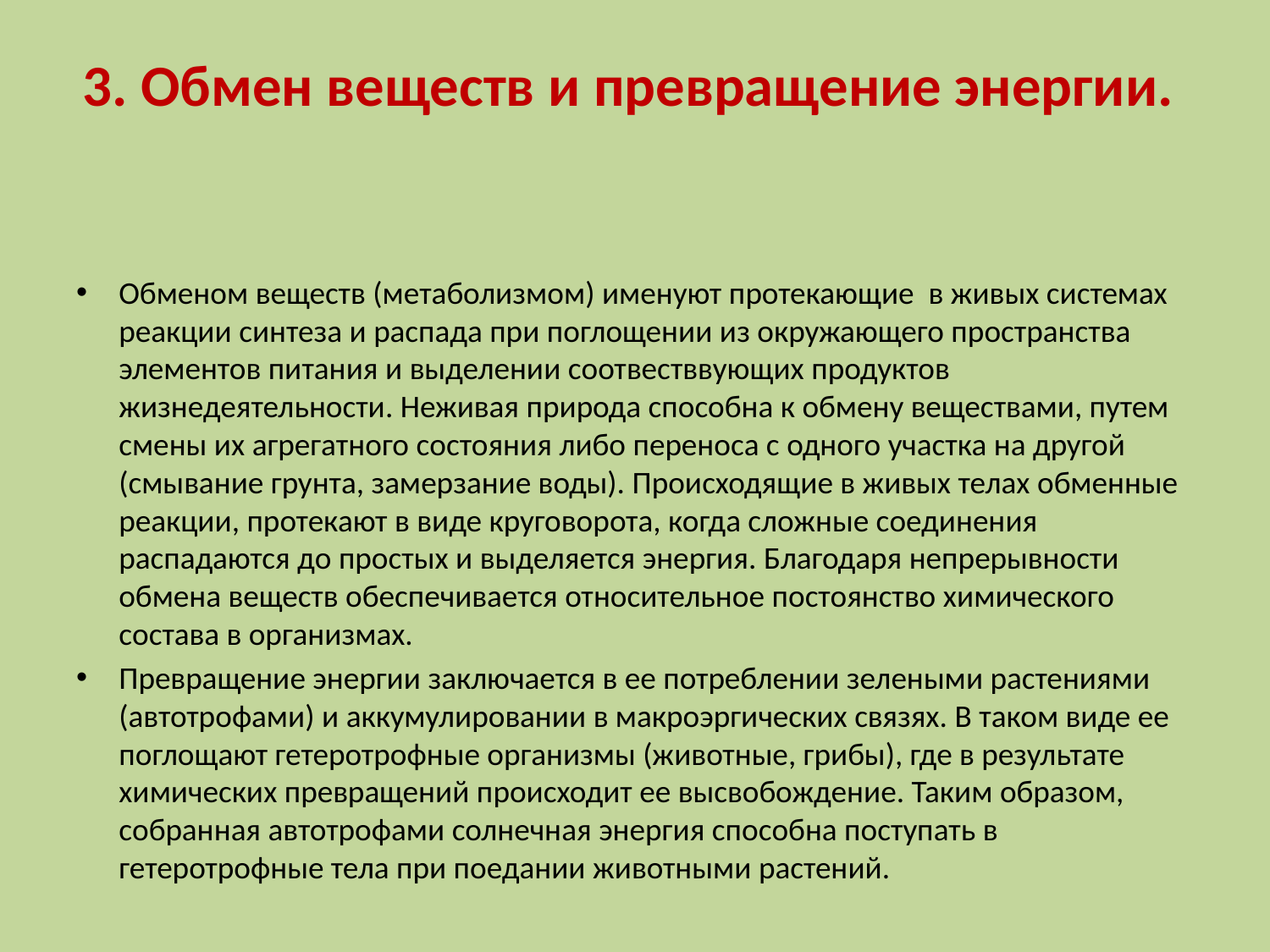

# 3. Обмен веществ и превращение энергии.

Обменом веществ (метаболизмом) именуют протекающие  в живых системах реакции синтеза и распада при поглощении из окружающего пространства элементов питания и выделении соотвестввующих продуктов жизнедеятельности. Неживая природа способна к обмену веществами, путем смены их агрегатного состояния либо переноса с одного участка на другой (смывание грунта, замерзание воды). Происходящие в живых телах обменные реакции, протекают в виде круговорота, когда сложные соединения распадаются до простых и выделяется энергия. Благодаря непрерывности обмена веществ обеспечивается относительное постоянство химического состава в организмах.
Превращение энергии заключается в ее потреблении зелеными растениями (автотрофами) и аккумулировании в макроэргических связях. В таком виде ее поглощают гетеротрофные организмы (животные, грибы), где в результате химических превращений происходит ее высвобождение. Таким образом, собранная автотрофами солнечная энергия способна поступать в гетеротрофные тела при поедании животными растений.